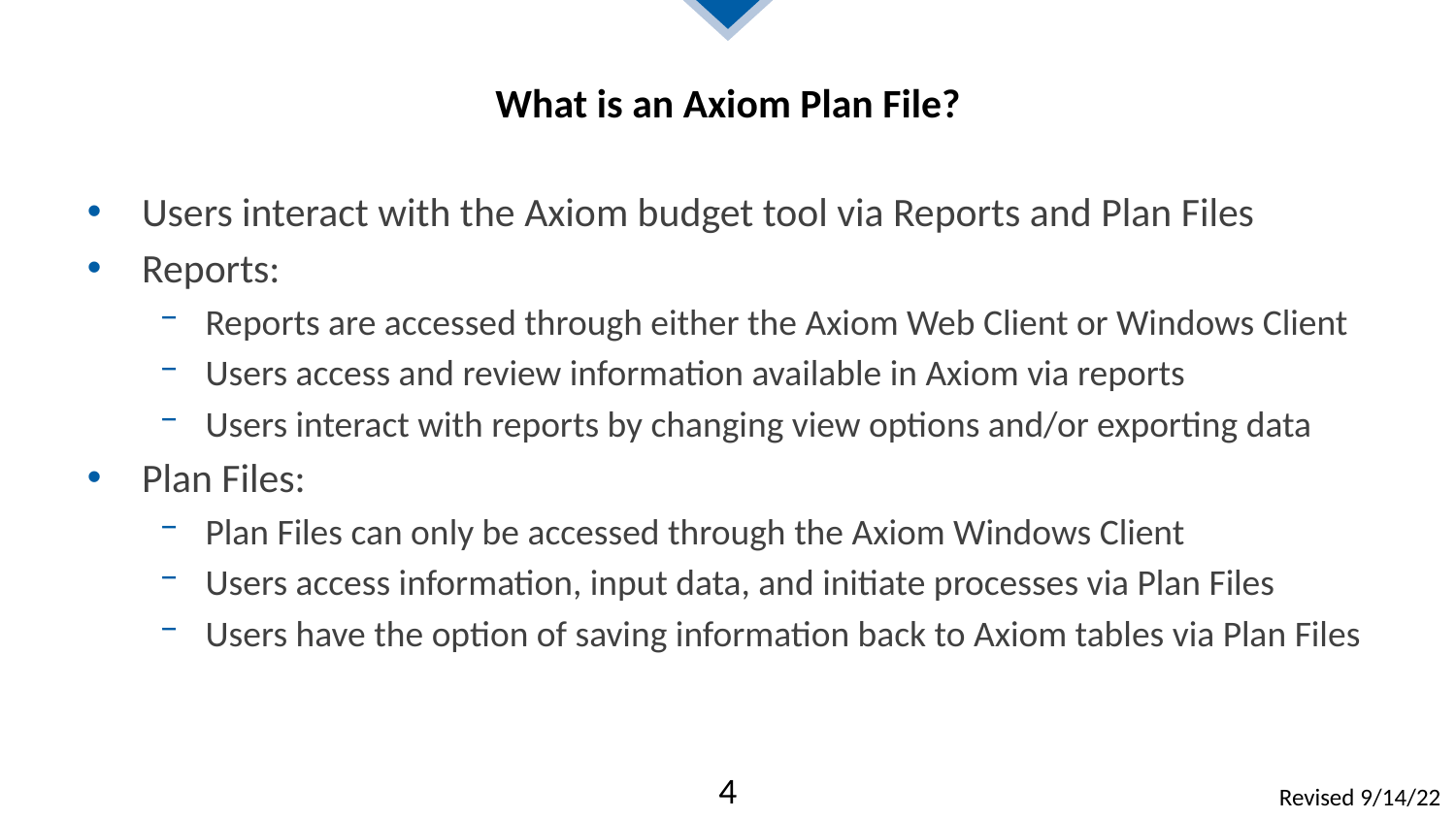

# What is an Axiom Plan File?
Users interact with the Axiom budget tool via Reports and Plan Files
Reports:
Reports are accessed through either the Axiom Web Client or Windows Client
Users access and review information available in Axiom via reports
Users interact with reports by changing view options and/or exporting data
Plan Files:
Plan Files can only be accessed through the Axiom Windows Client
Users access information, input data, and initiate processes via Plan Files
Users have the option of saving information back to Axiom tables via Plan Files
4
Revised 9/14/22